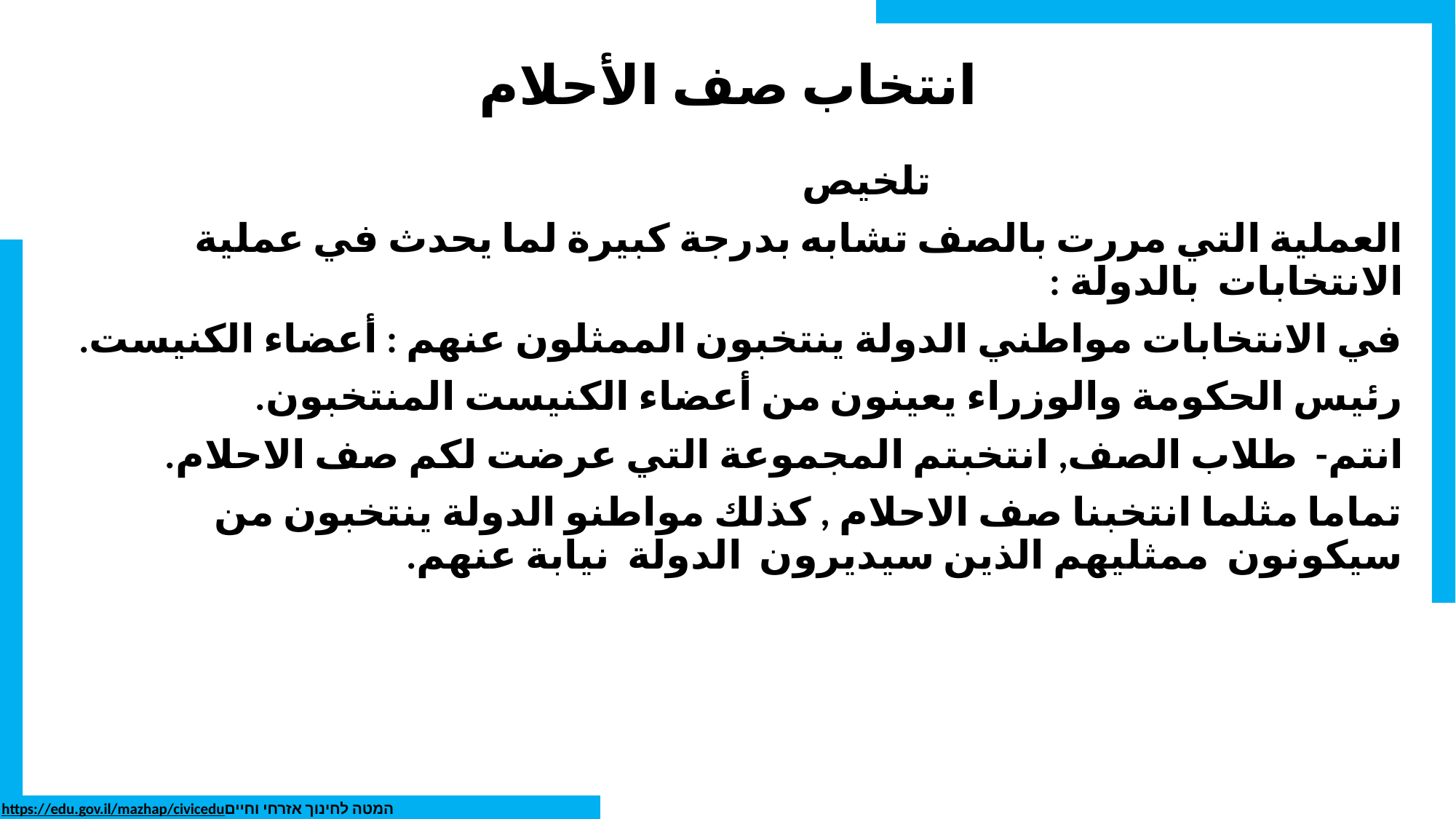

# انتخاب صف الأحلام
                                                     تلخيص
العملية التي مررت بالصف تشابه بدرجة كبيرة لما يحدث في عملية الانتخابات  بالدولة :
في الانتخابات مواطني الدولة ينتخبون الممثلون عنهم : أعضاء الكنيست.
رئيس الحكومة والوزراء يعينون من أعضاء الكنيست المنتخبون.
انتم-  طلاب الصف, انتخبتم المجموعة التي عرضت لكم صف الاحلام.
تماما مثلما انتخبنا صف الاحلام , كذلك مواطنو الدولة ينتخبون من سيكونون  ممثليهم الذين سيديرون  الدولة  نيابة عنهم.